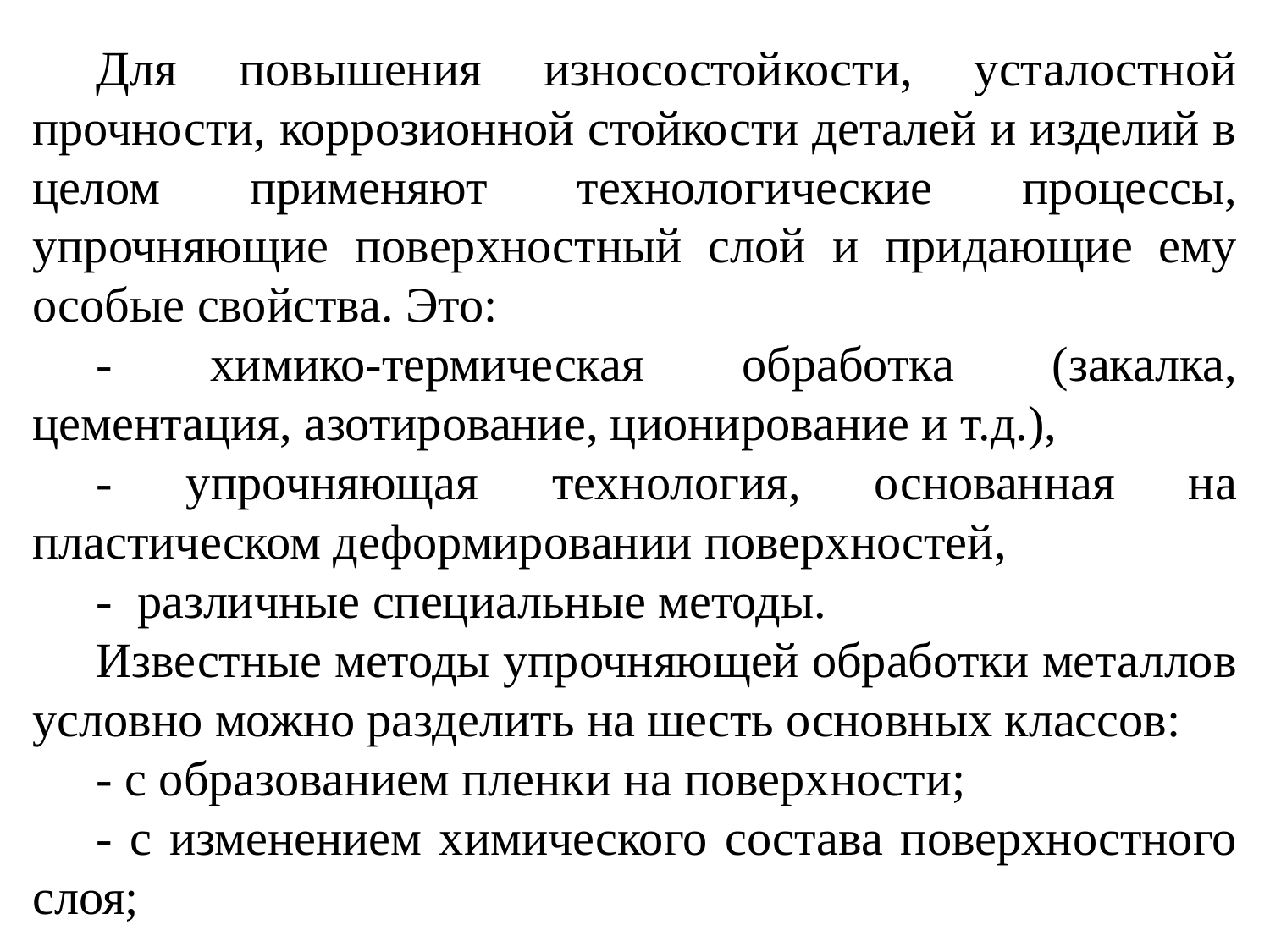

Для повышения износостойкости, усталостной прочности, коррозионной стойкости деталей и изделий в целом применяют технологические процессы, упрочняющие поверхностный слой и придающие ему особые свойства. Это:
- химико-термическая обработка (закалка, цементация, азотирование, ционирование и т.д.),
- упрочняющая технология, основанная на пластическом деформировании поверхностей,
-  различные специальные методы.
Известные методы упрочняющей обработки металлов условно можно разделить на шесть основных классов:
- с образованием пленки на поверхности;
- с изменением химического состава поверхностного слоя;